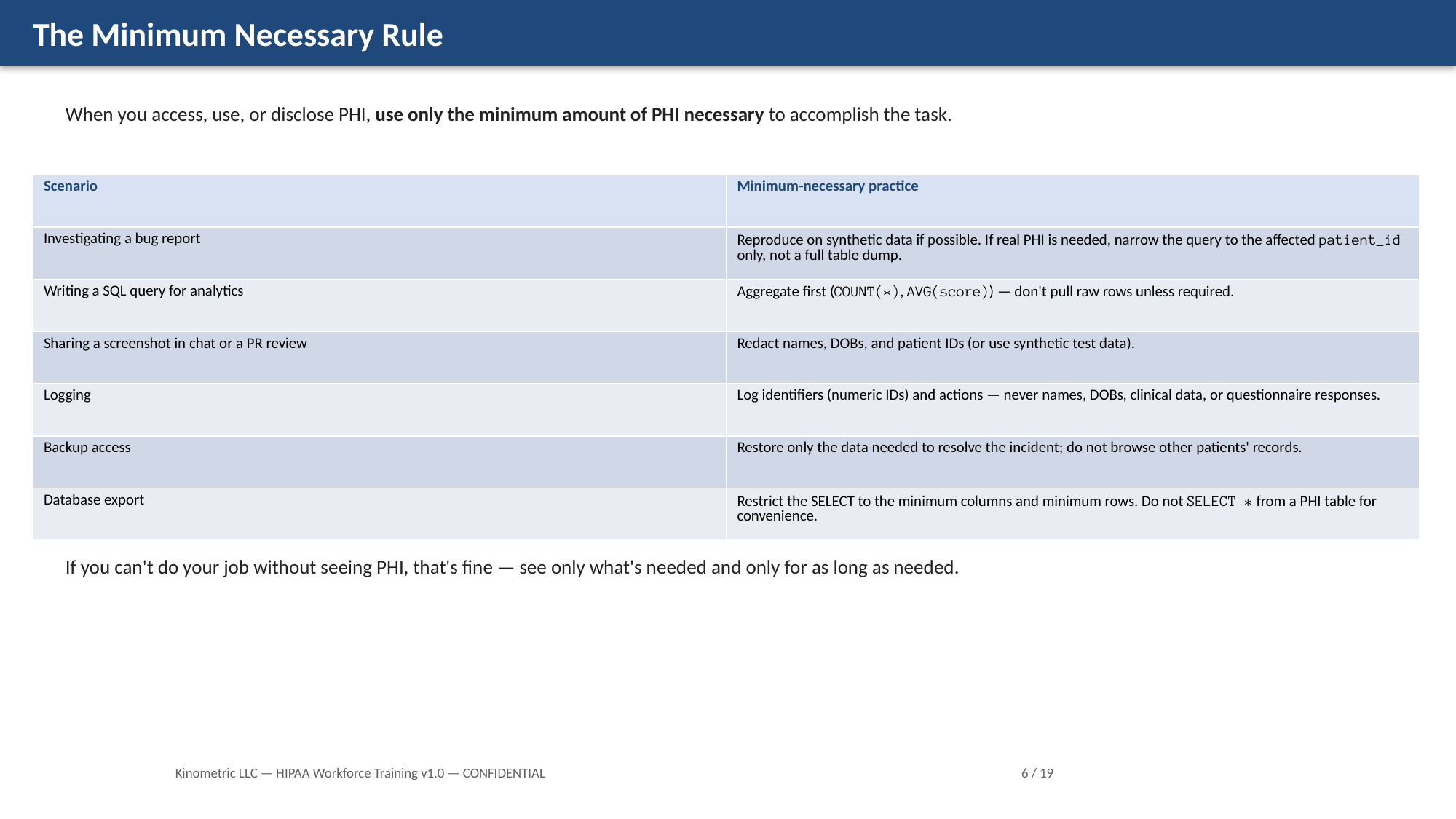

The Minimum Necessary Rule
When you access, use, or disclose PHI, use only the minimum amount of PHI necessary to accomplish the task.
| Scenario | Minimum-necessary practice |
| --- | --- |
| Investigating a bug report | Reproduce on synthetic data if possible. If real PHI is needed, narrow the query to the affected patient\_id only, not a full table dump. |
| Writing a SQL query for analytics | Aggregate first (COUNT(\*), AVG(score)) — don't pull raw rows unless required. |
| Sharing a screenshot in chat or a PR review | Redact names, DOBs, and patient IDs (or use synthetic test data). |
| Logging | Log identifiers (numeric IDs) and actions — never names, DOBs, clinical data, or questionnaire responses. |
| Backup access | Restore only the data needed to resolve the incident; do not browse other patients' records. |
| Database export | Restrict the SELECT to the minimum columns and minimum rows. Do not SELECT \* from a PHI table for convenience. |
If you can't do your job without seeing PHI, that's fine — see only what's needed and only for as long as needed.
Kinometric LLC — HIPAA Workforce Training v1.0 — CONFIDENTIAL
6 / 19